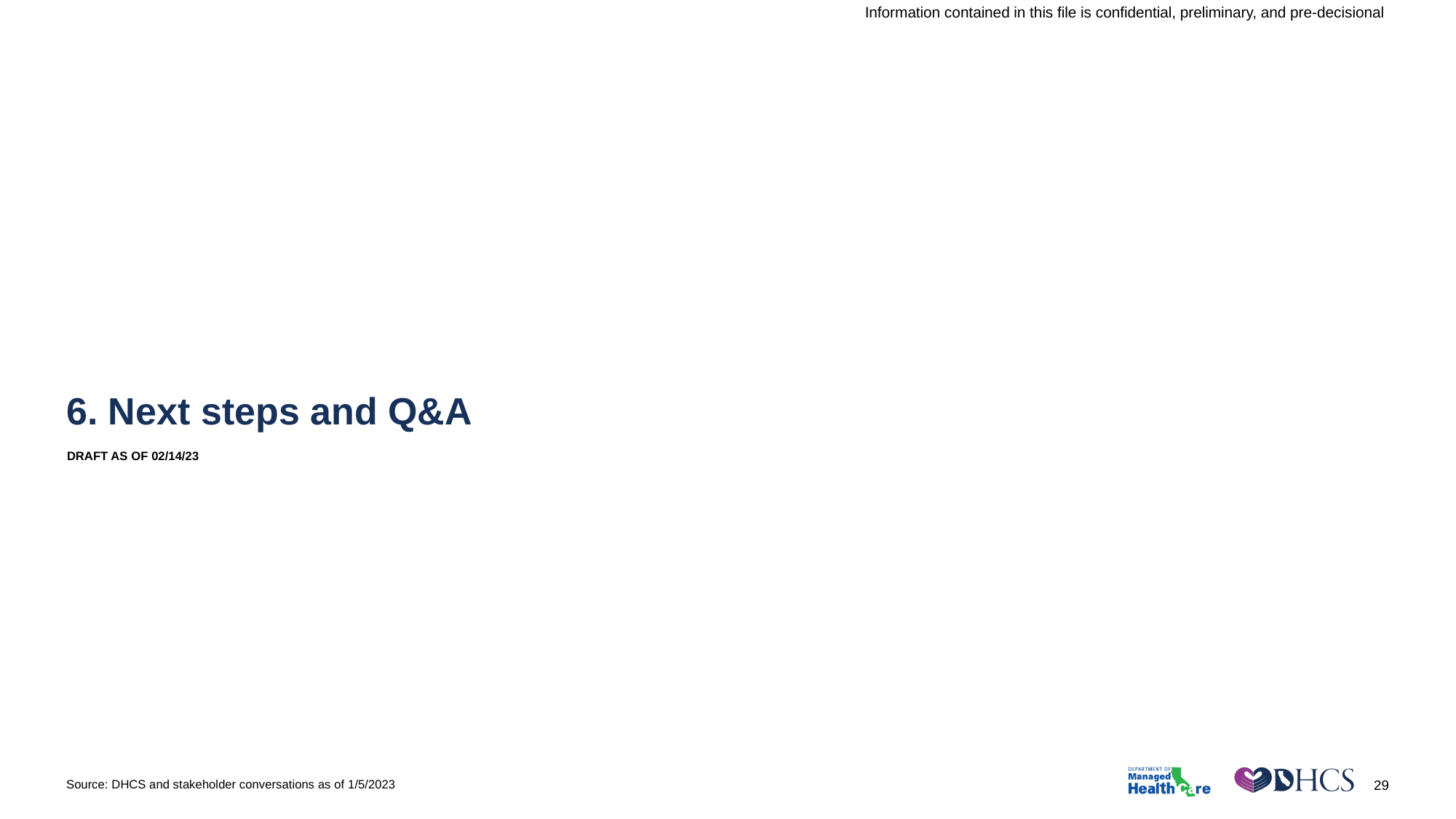

# 6. Next steps and Q&A
Draft AS OF 02/14/23
Source: DHCS and stakeholder conversations as of 1/5/2023